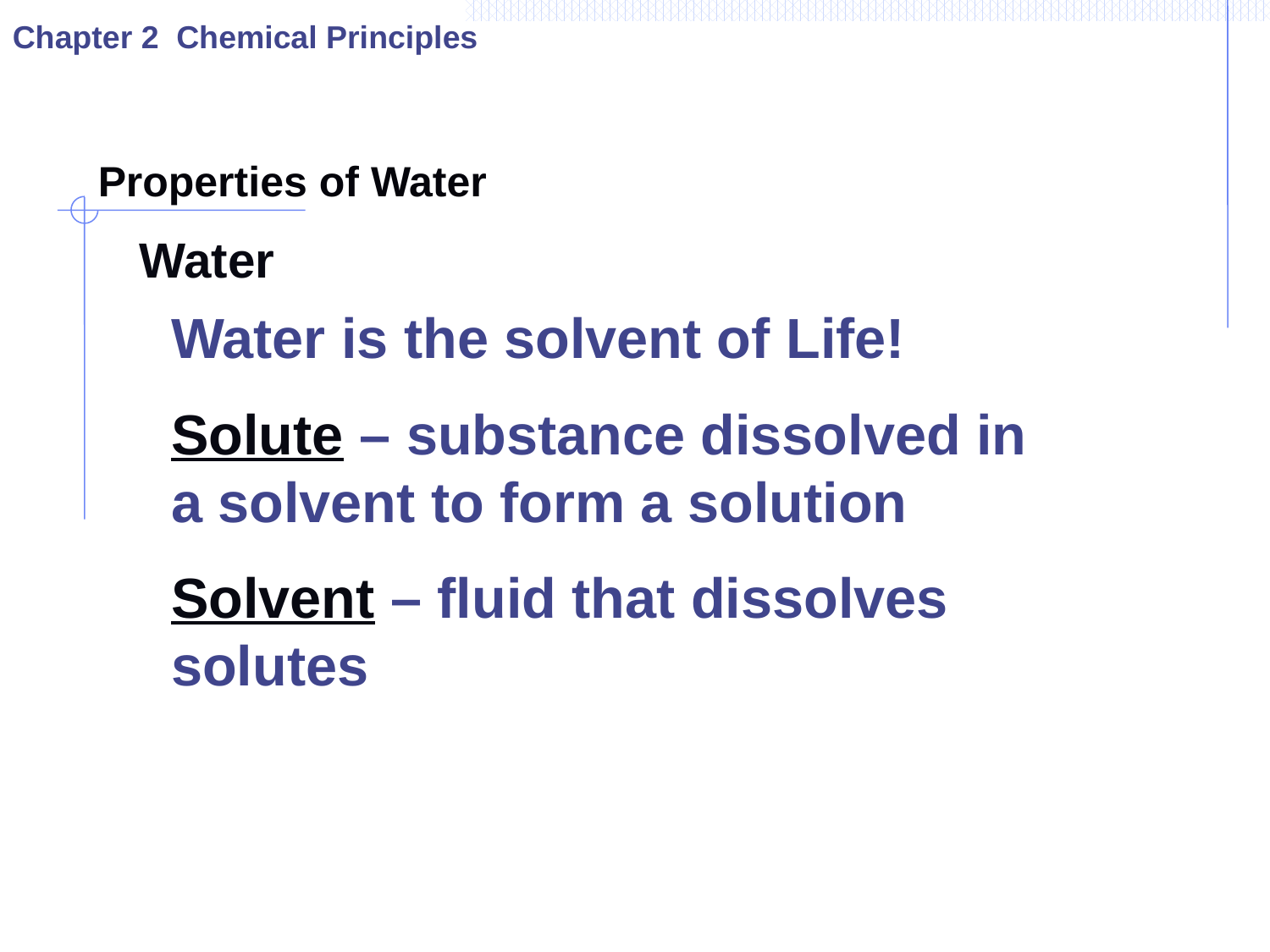

Chapter 2  Chemical Principles
Properties of Water
Water
Water is the solvent of Life!
Solute – substance dissolved in a solvent to form a solution
Solvent – fluid that dissolves solutes